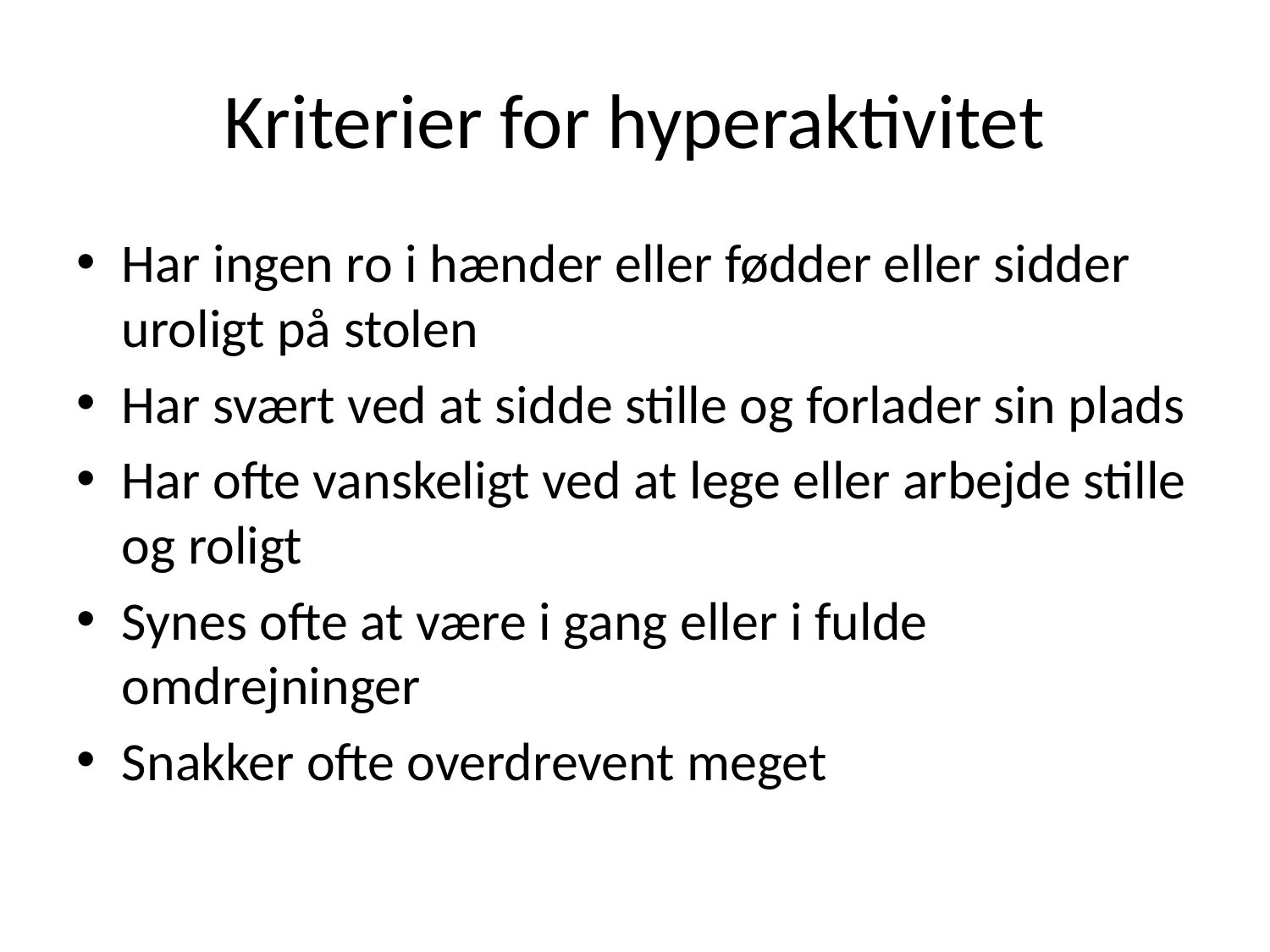

# Kriterier for hyperaktivitet
Har ingen ro i hænder eller fødder eller sidder uroligt på stolen
Har svært ved at sidde stille og forlader sin plads
Har ofte vanskeligt ved at lege eller arbejde stille og roligt
Synes ofte at være i gang eller i fulde omdrejninger
Snakker ofte overdrevent meget